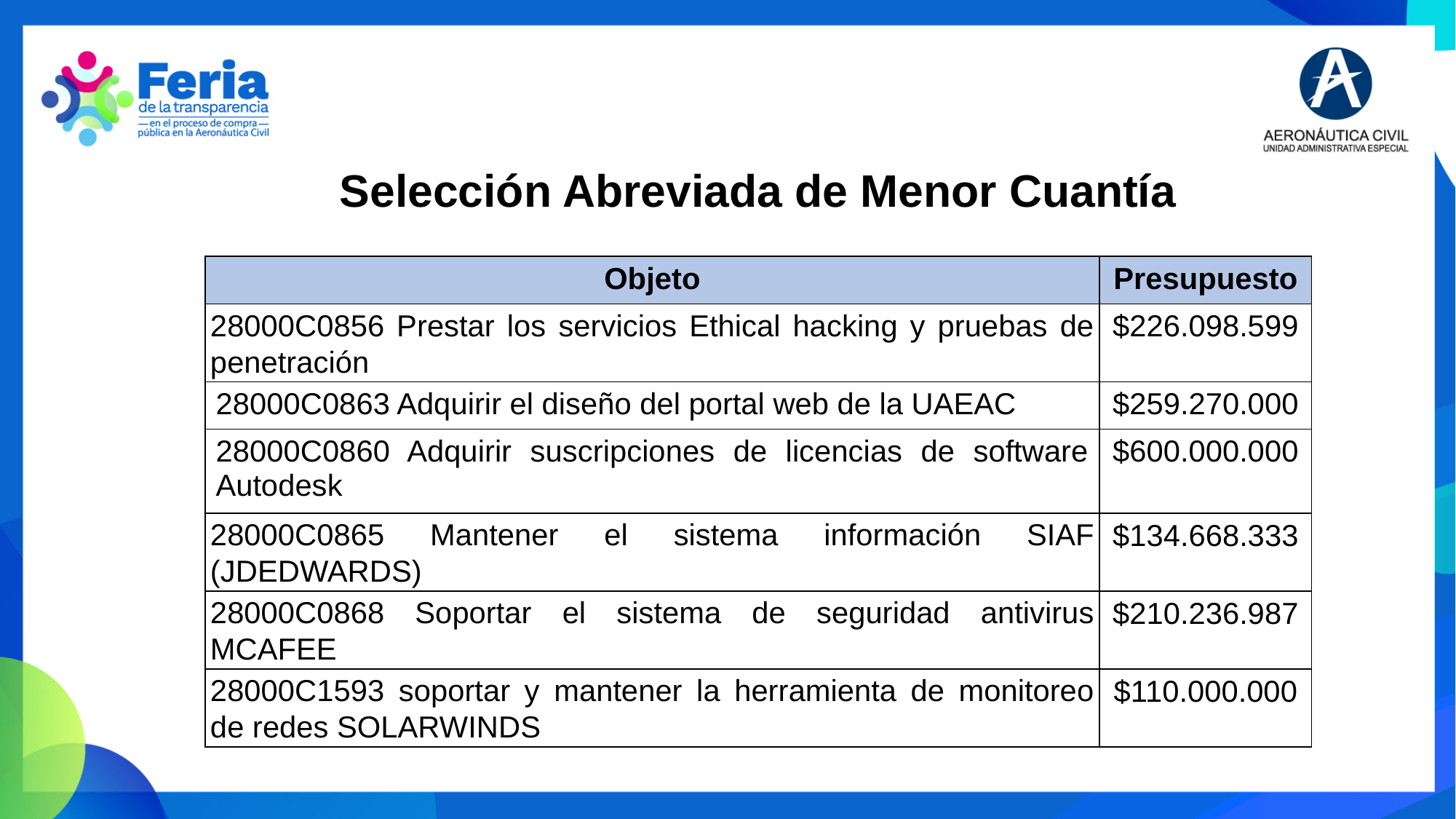

Selección Abreviada de Menor Cuantía
| Objeto | Presupuesto |
| --- | --- |
| 28000C0856 Prestar los servicios Ethical hacking y pruebas de penetración | $226.098.599 |
| 28000C0863 Adquirir el diseño del portal web de la UAEAC | $259.270.000 |
| 28000C0860 Adquirir suscripciones de licencias de software Autodesk | $600.000.000 |
| 28000C0865 Mantener el sistema información SIAF (JDEDWARDS) | $134.668.333 |
| 28000C0868 Soportar el sistema de seguridad antivirus MCAFEE | $210.236.987 |
| 28000C1593 soportar y mantener la herramienta de monitoreo de redes SOLARWINDS | $110.000.000 |